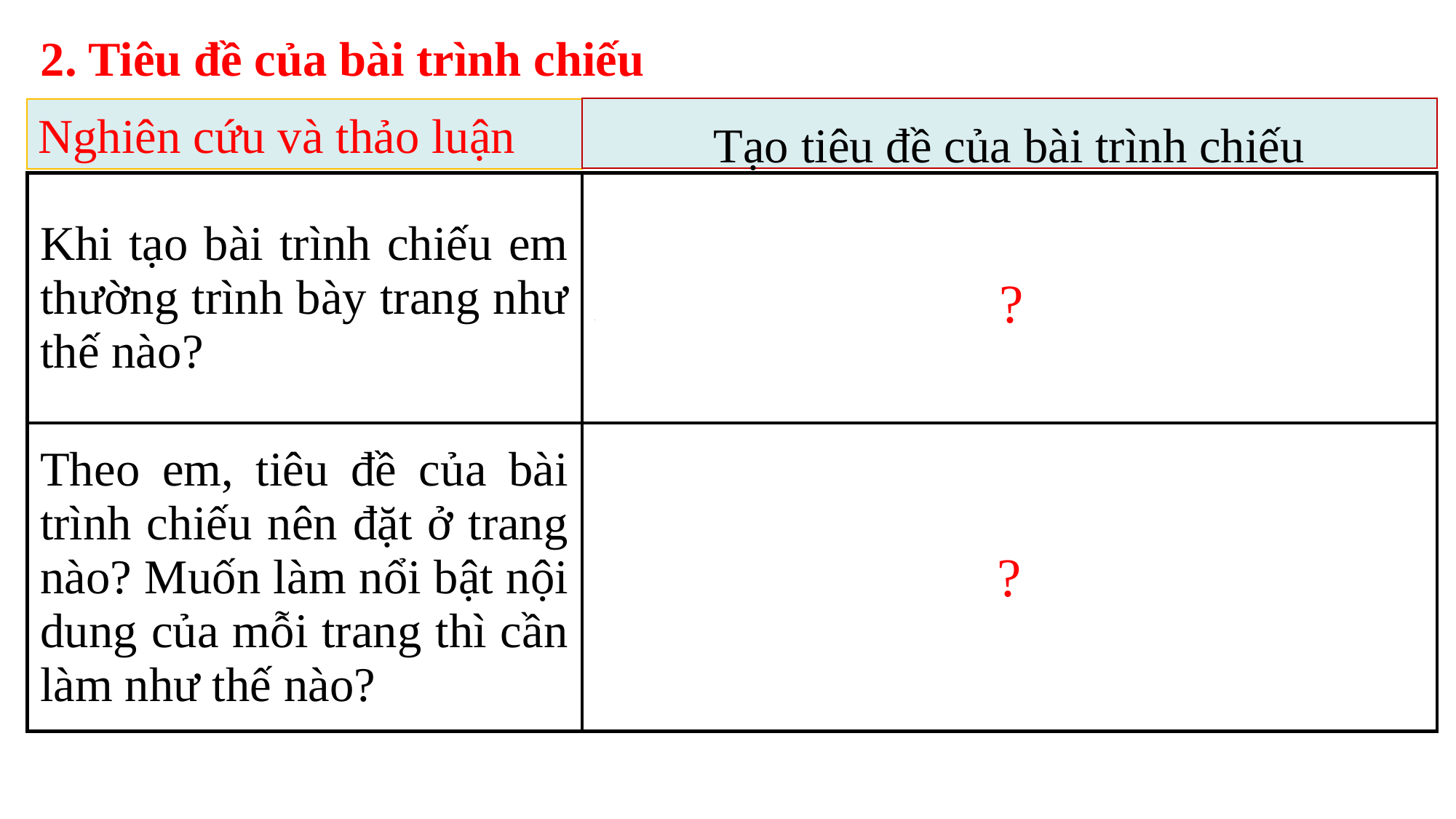

2. Tiêu đề của bài trình chiếu
Tạo tiêu đề của bài trình chiếu
Nghiên cứu và thảo luận
| Khi tạo bài trình chiếu em thường trình bày trang như thế nào? | Trang đầu tiên là trang tiêu đề, còn lại là các trang nội dung. Nội dung trên các trang thường được bố trí thống nhất theo cùng một mẫu và được đánh số thứ tự. |
| --- | --- |
| Theo em, tiêu đề của bài trình chiếu nên đặt ở trang nào? Muốn làm nổi bật nội dung của mỗi trang thì cần làm như thế nào? | Tiêu đề của bài trình chiếu nên đặt ở trang đầu tiên. Muốn làm nổi bật nội dung của mỗi trang thì nên sắp xếp bố cục cho hợp lí và rõ ràng. |
?
?